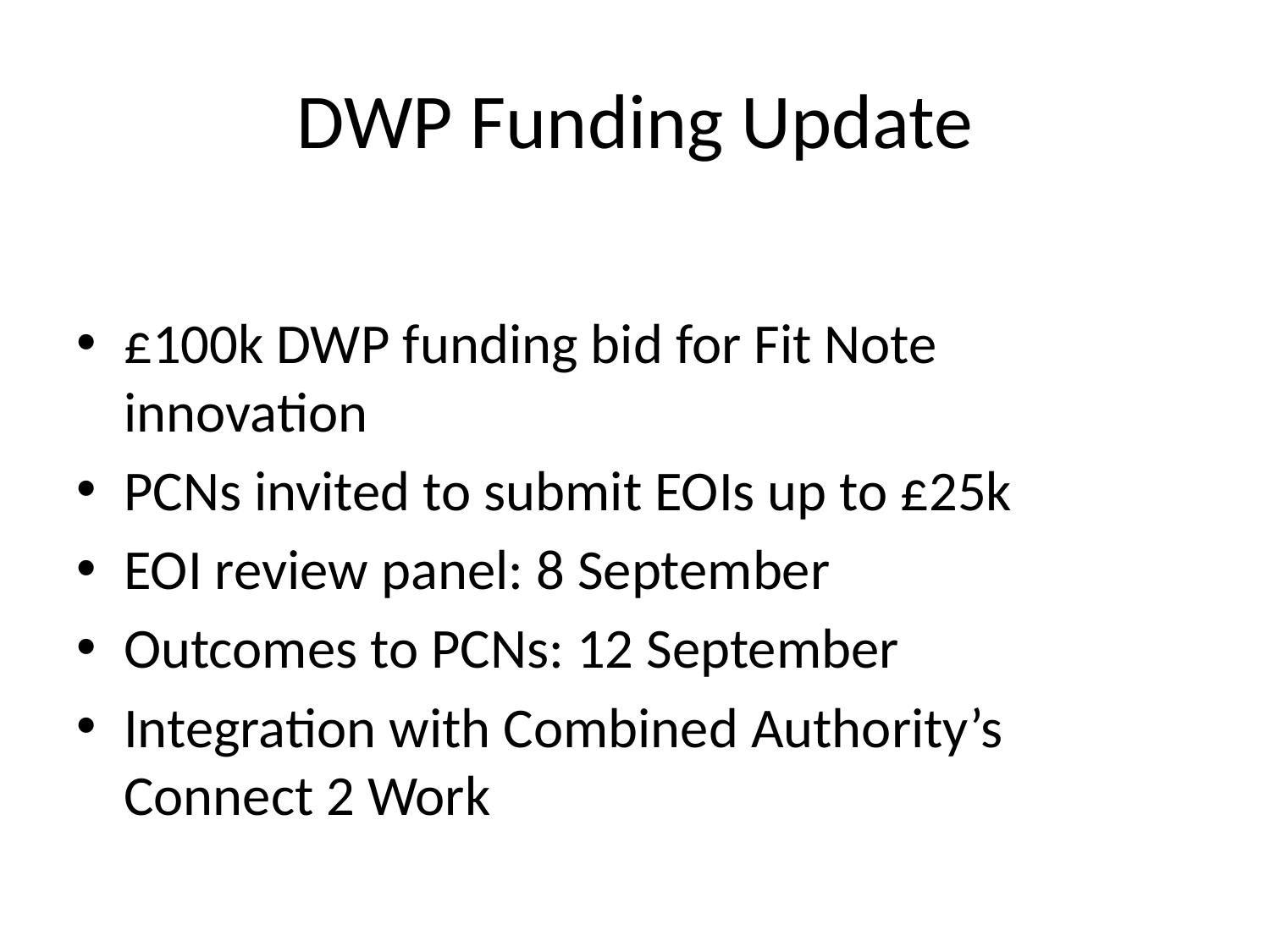

# DWP Funding Update

£100k DWP funding bid for Fit Note innovation
PCNs invited to submit EOIs up to £25k
EOI review panel: 8 September
Outcomes to PCNs: 12 September
Integration with Combined Authority’s Connect 2 Work